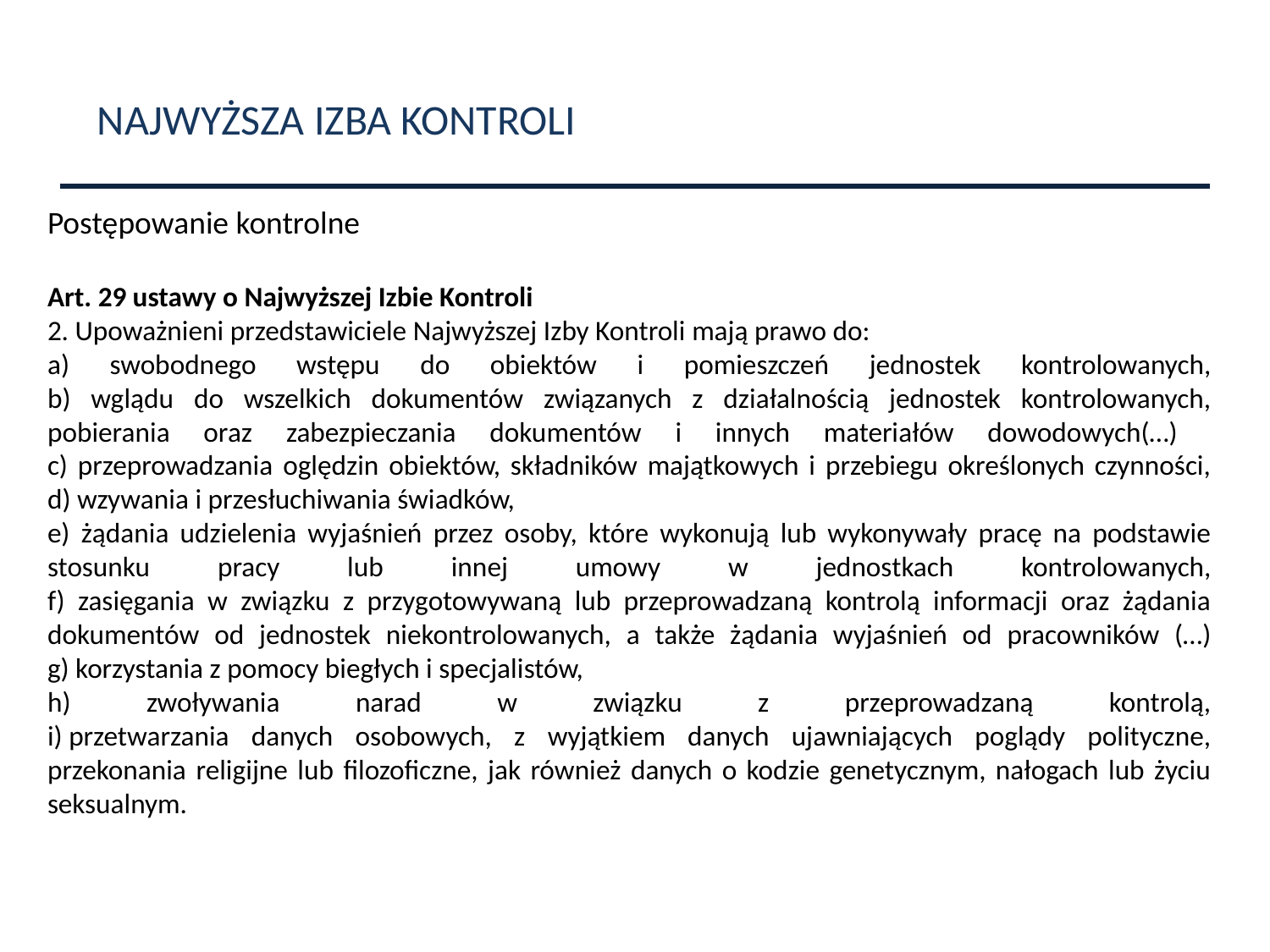

NAJWYŻSZA IZBA KONTROLI
Postępowanie kontrolne

Art. 29 ustawy o Najwyższej Izbie Kontroli
2. Upoważnieni przedstawiciele Najwyższej Izby Kontroli mają prawo do:
a) swobodnego wstępu do obiektów i pomieszczeń jednostek kontrolowanych,
b) wglądu do wszelkich dokumentów związanych z działalnością jednostek kontrolowanych, pobierania oraz zabezpieczania dokumentów i innych materiałów dowodowych(…)
c) przeprowadzania oględzin obiektów, składników majątkowych i przebiegu określonych czynności,
d) wzywania i przesłuchiwania świadków,
e) żądania udzielenia wyjaśnień przez osoby, które wykonują lub wykonywały pracę na podstawie stosunku pracy lub innej umowy w jednostkach kontrolowanych,
f) zasięgania w związku z przygotowywaną lub przeprowadzaną kontrolą informacji oraz żądania dokumentów od jednostek niekontrolowanych, a także żądania wyjaśnień od pracowników (…)
g) korzystania z pomocy biegłych i specjalistów,
h) zwoływania narad w związku z przeprowadzaną kontrolą,
i) przetwarzania danych osobowych, z wyjątkiem danych ujawniających poglądy polityczne, przekonania religijne lub filozoficzne, jak również danych o kodzie genetycznym, nałogach lub życiu seksualnym.